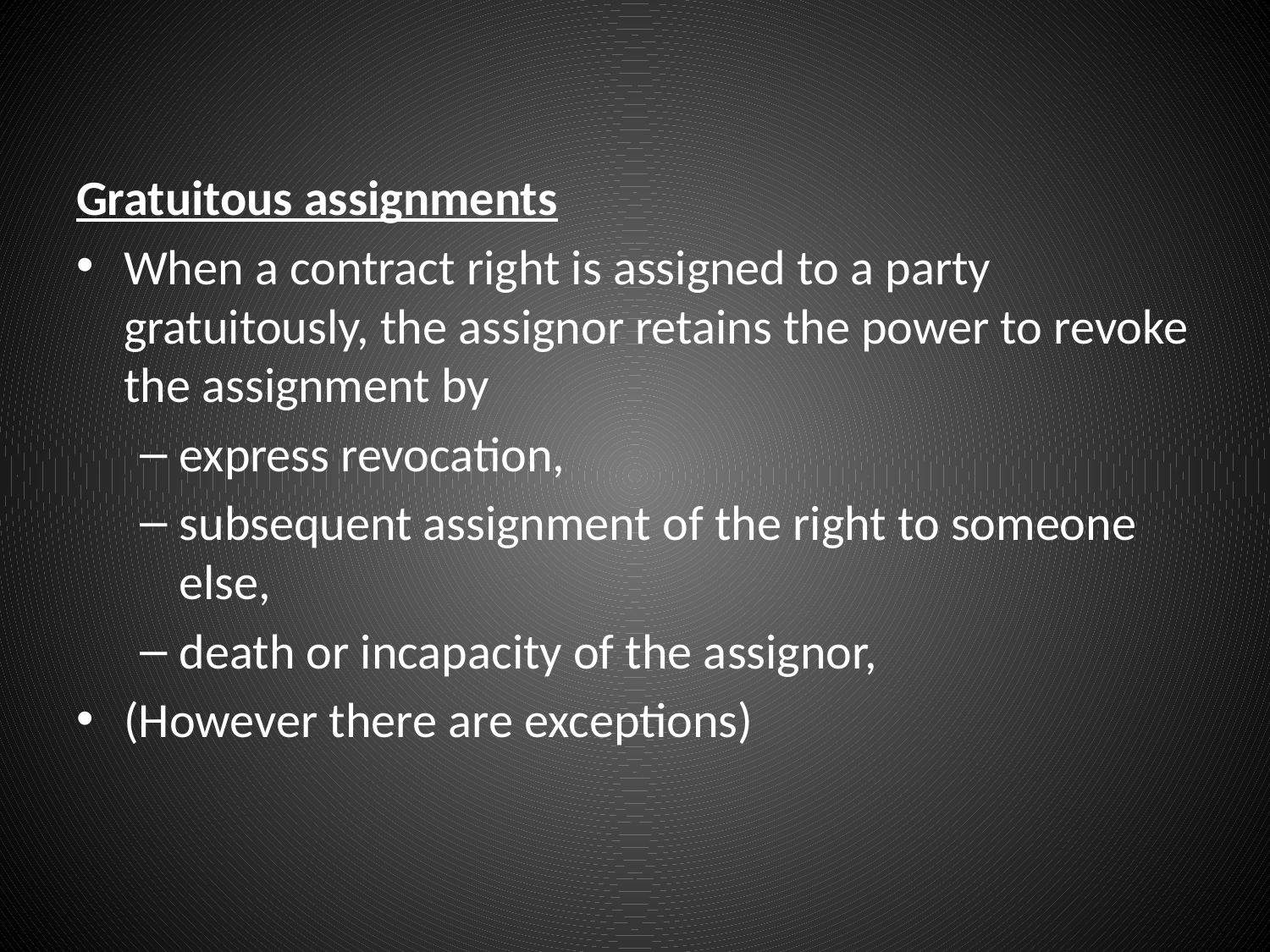

#
Gratuitous assignments
When a contract right is assigned to a party gratuitously, the assignor retains the power to revoke the assignment by
express revocation,
subsequent assignment of the right to someone else,
death or incapacity of the assignor,
(However there are exceptions)